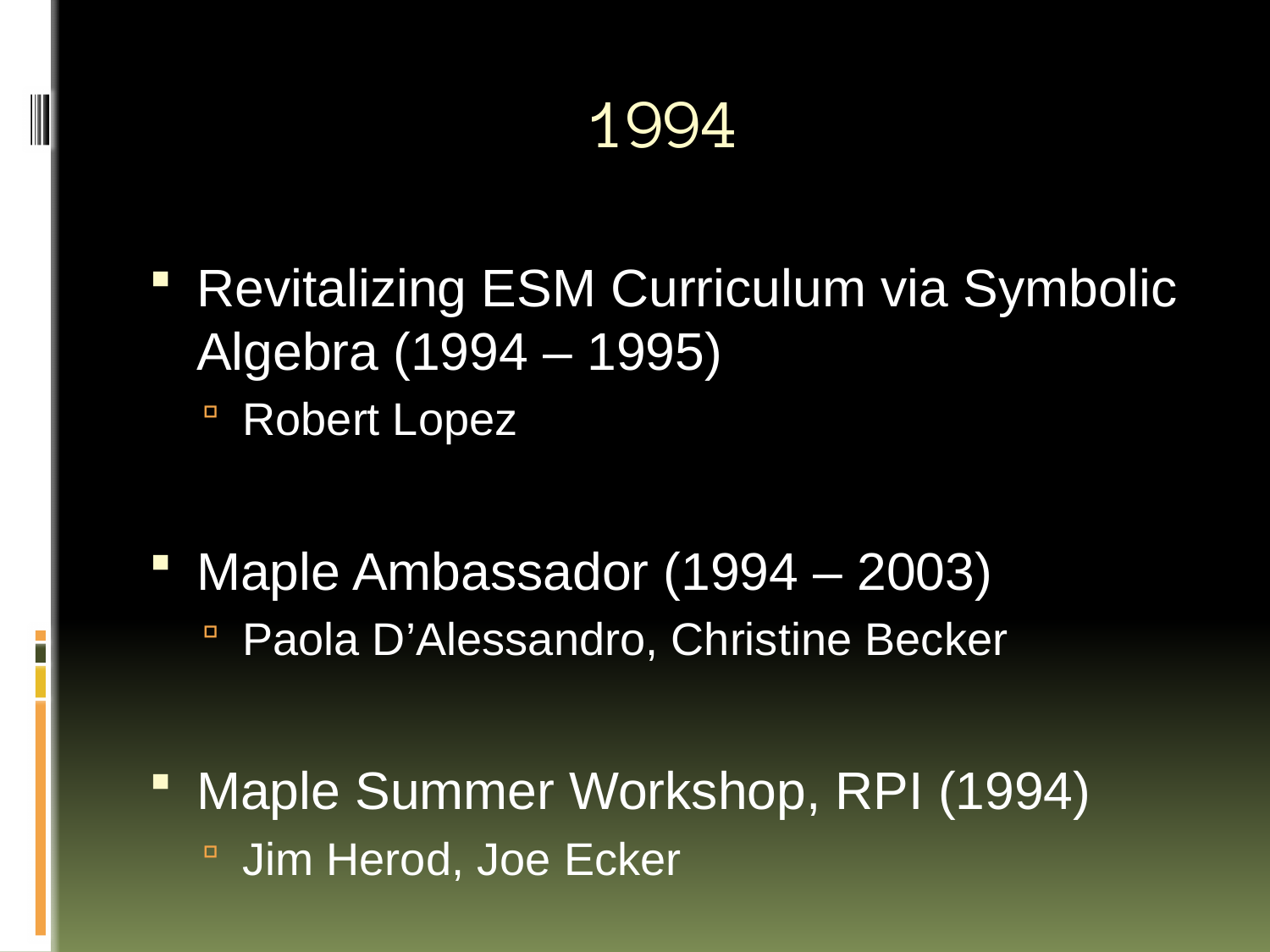

# 1994
Revitalizing ESM Curriculum via Symbolic Algebra (1994 – 1995)
Robert Lopez

Maple Ambassador (1994 – 2003)
Paola D’Alessandro, Christine Becker

Maple Summer Workshop, RPI (1994)
Jim Herod, Joe Ecker